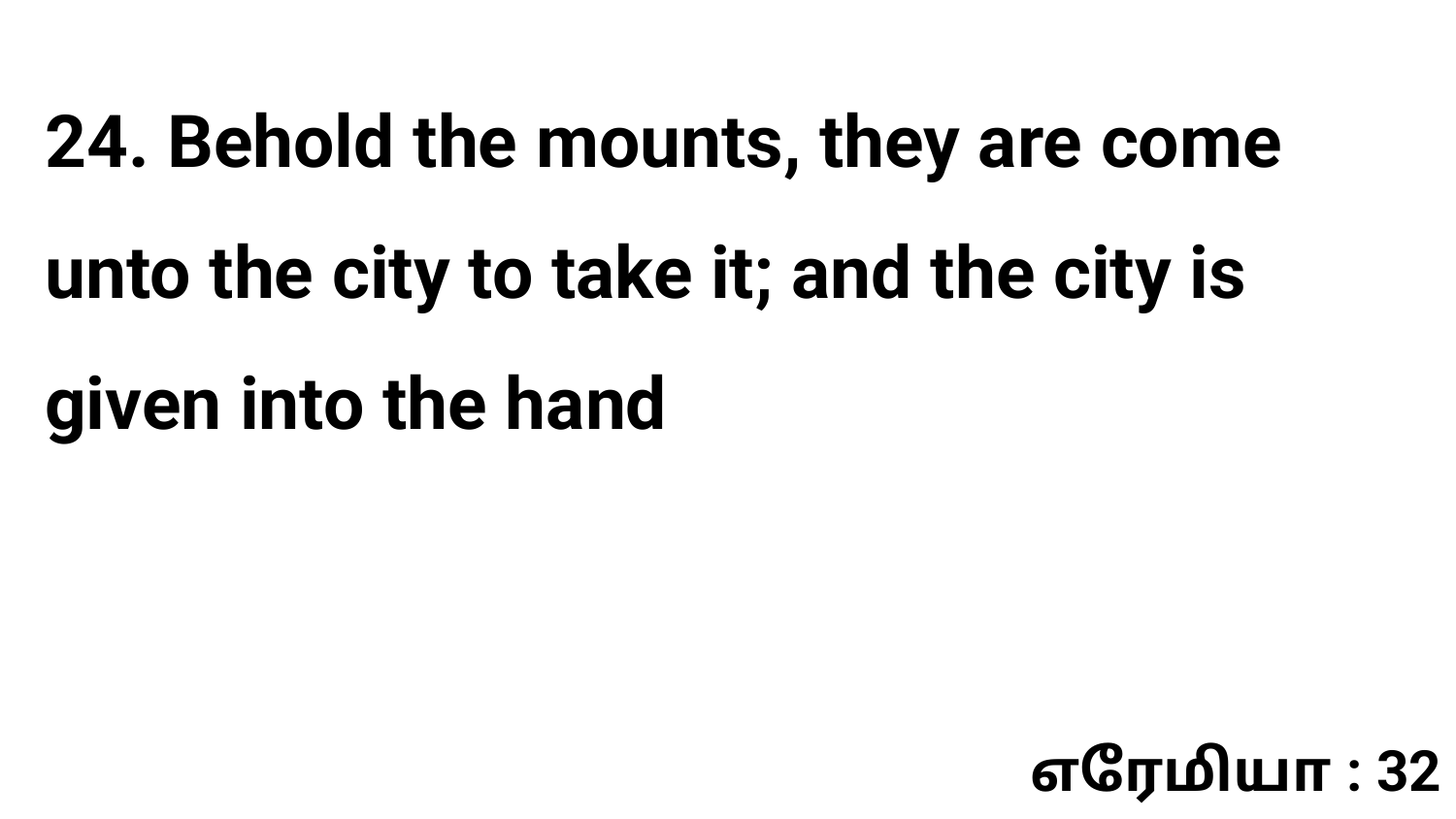

24. Behold the mounts, they are come unto the city to take it; and the city is given into the hand
எரேமியா : 32